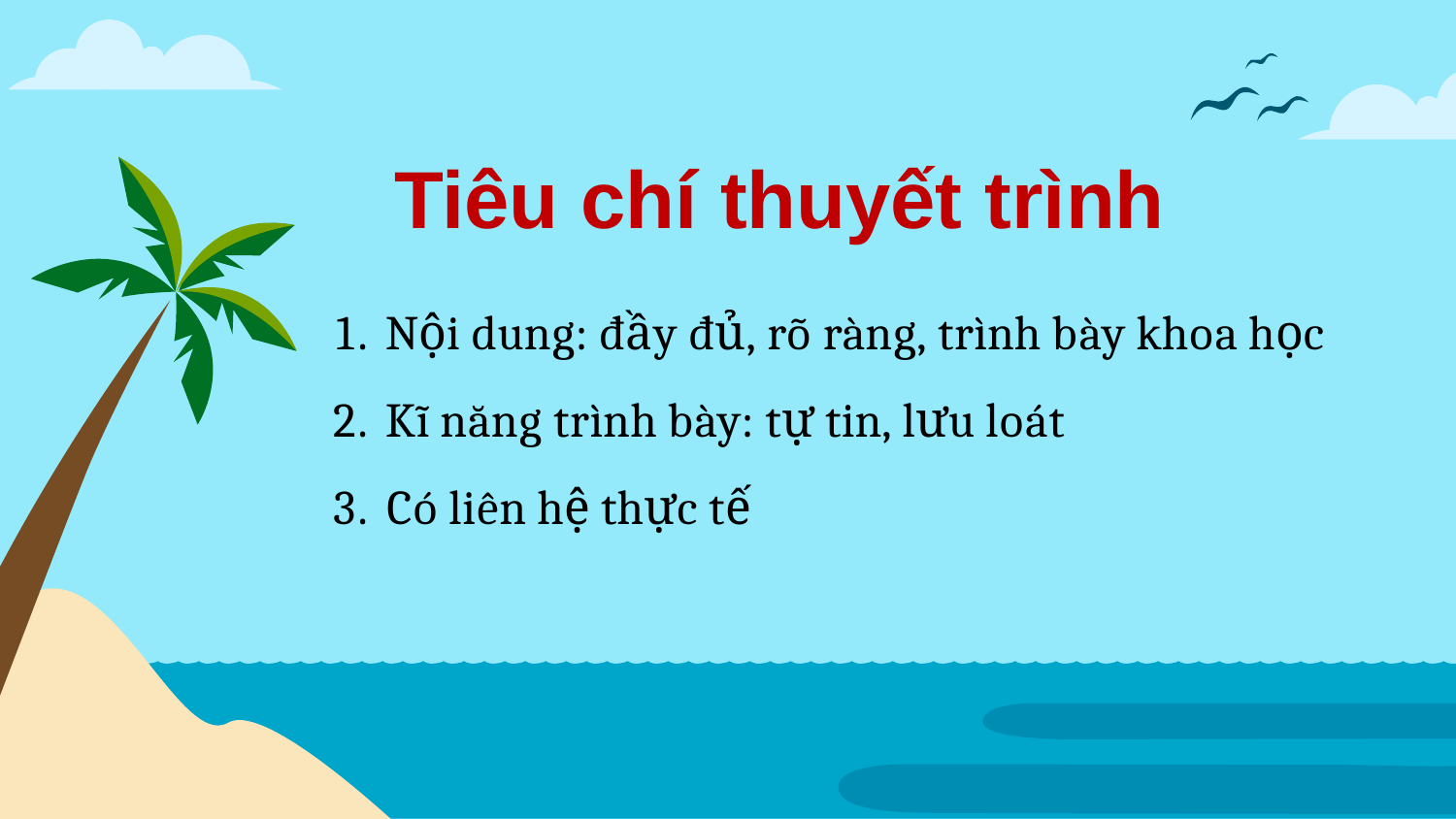

# Tiêu chí thuyết trình
Nội dung: đầy đủ, rõ ràng, trình bày khoa học
Kĩ năng trình bày: tự tin, lưu loát
Có liên hệ thực tế